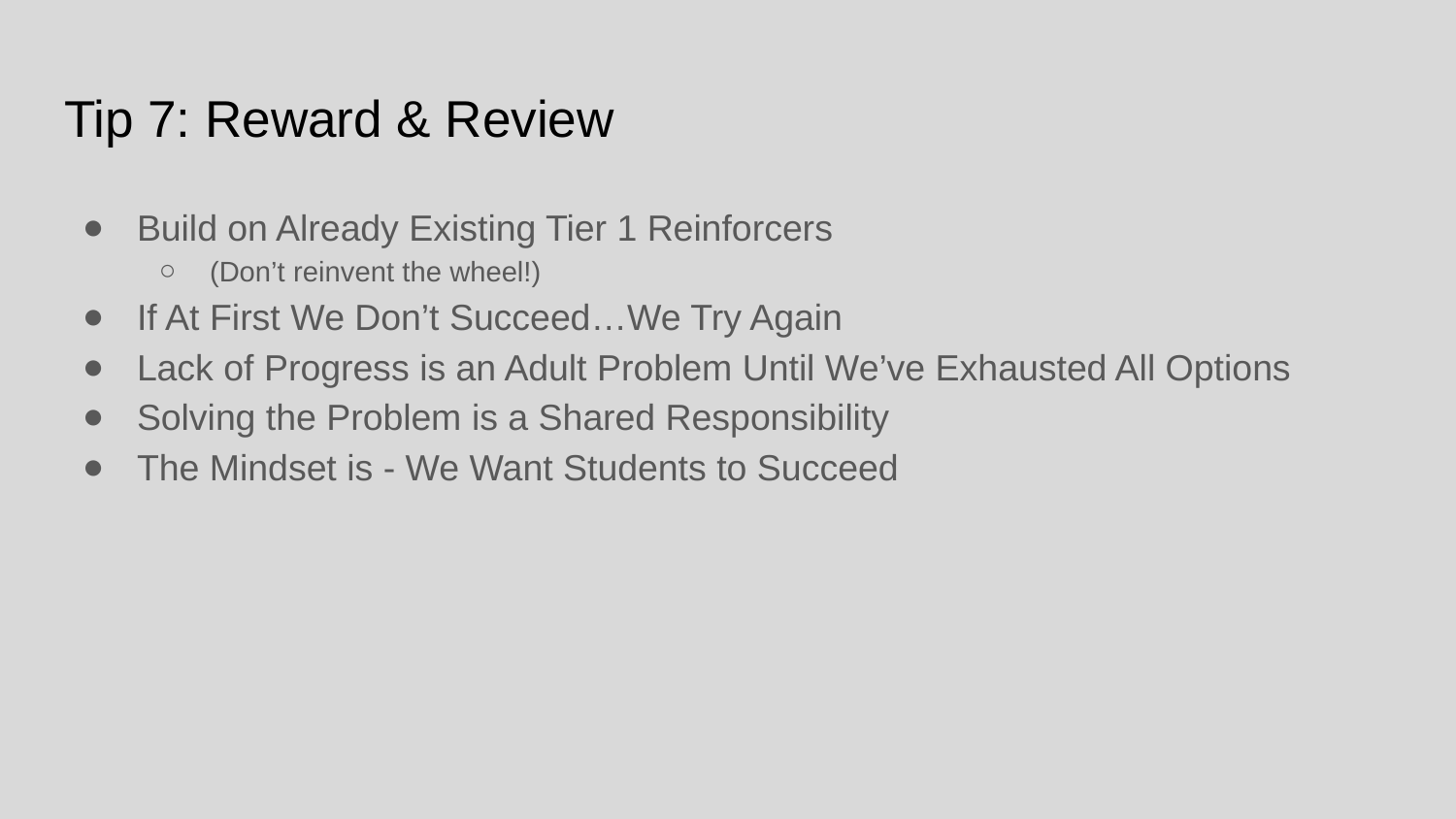

# Tip 7: Reward & Review
Build on Already Existing Tier 1 Reinforcers
(Don’t reinvent the wheel!)
If At First We Don’t Succeed…We Try Again
Lack of Progress is an Adult Problem Until We’ve Exhausted All Options
Solving the Problem is a Shared Responsibility
The Mindset is - We Want Students to Succeed